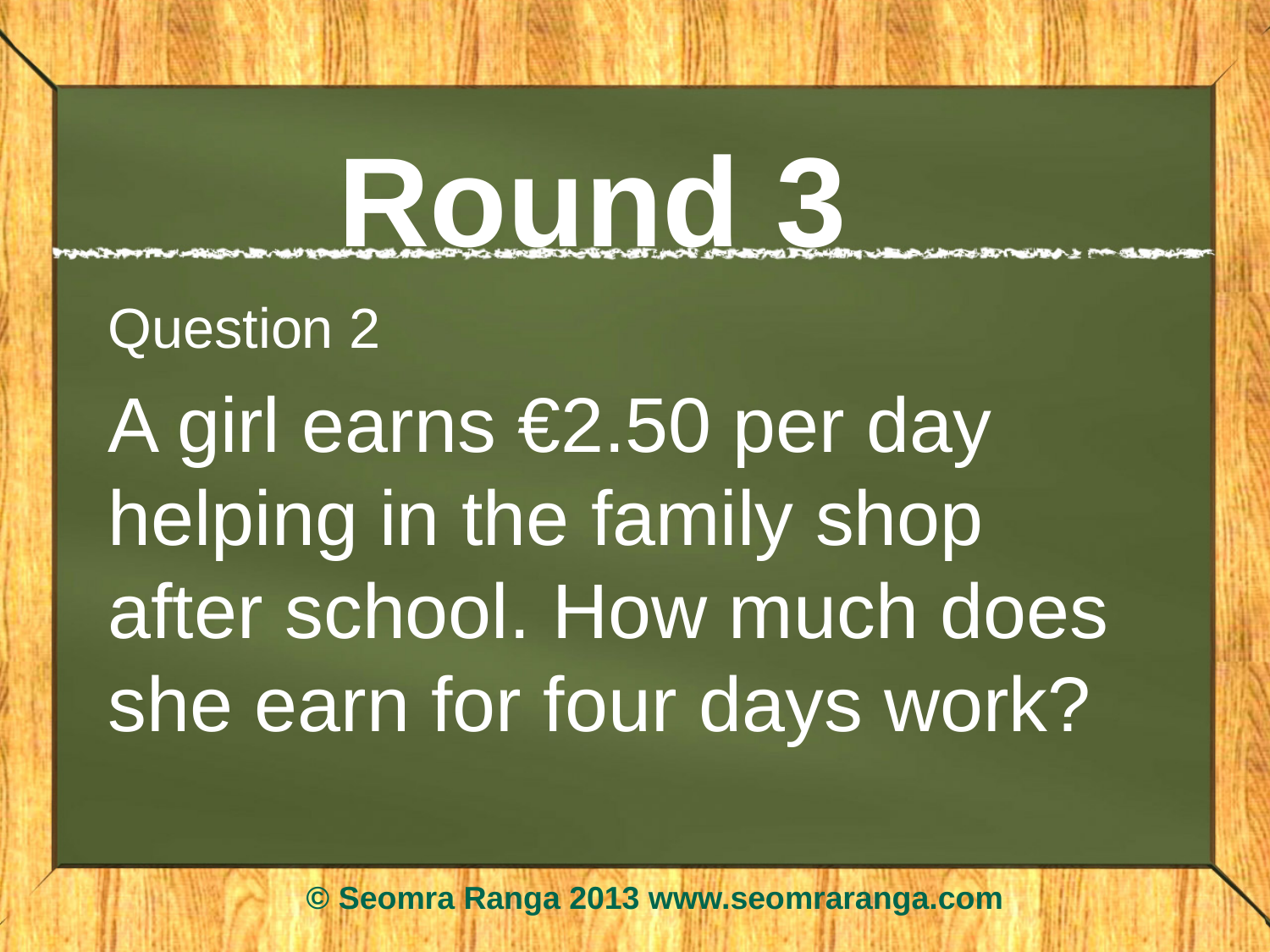

# Round 3
Question 2
A girl earns €2.50 per day helping in the family shop after school. How much does she earn for four days work?
© Seomra Ranga 2013 www.seomraranga.com